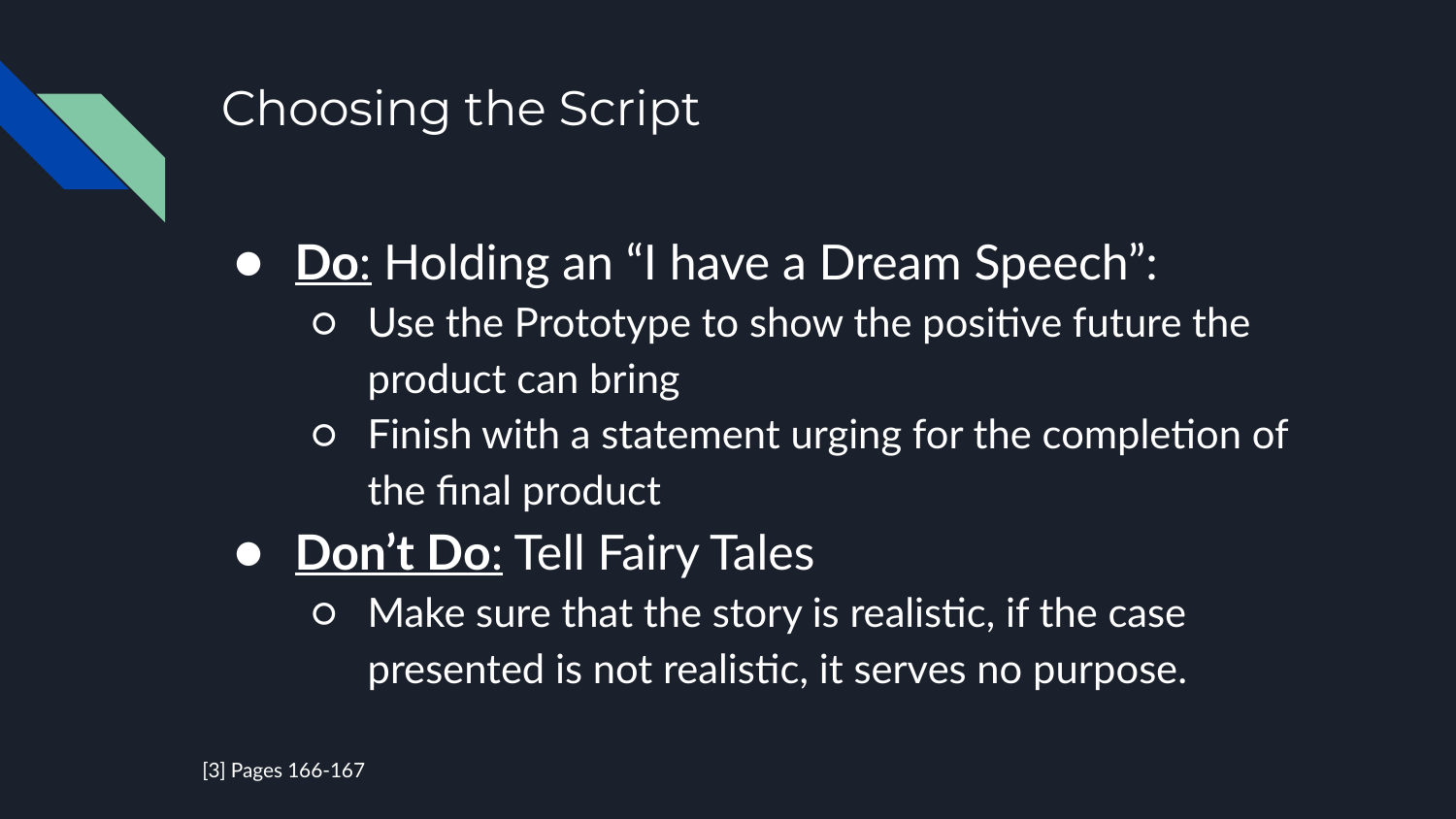

# Choosing the Script
Do: Holding an “I have a Dream Speech”:
Use the Prototype to show the positive future the product can bring
Finish with a statement urging for the completion of the final product
Don’t Do: Tell Fairy Tales
Make sure that the story is realistic, if the case presented is not realistic, it serves no purpose.

[3] Pages 166-167